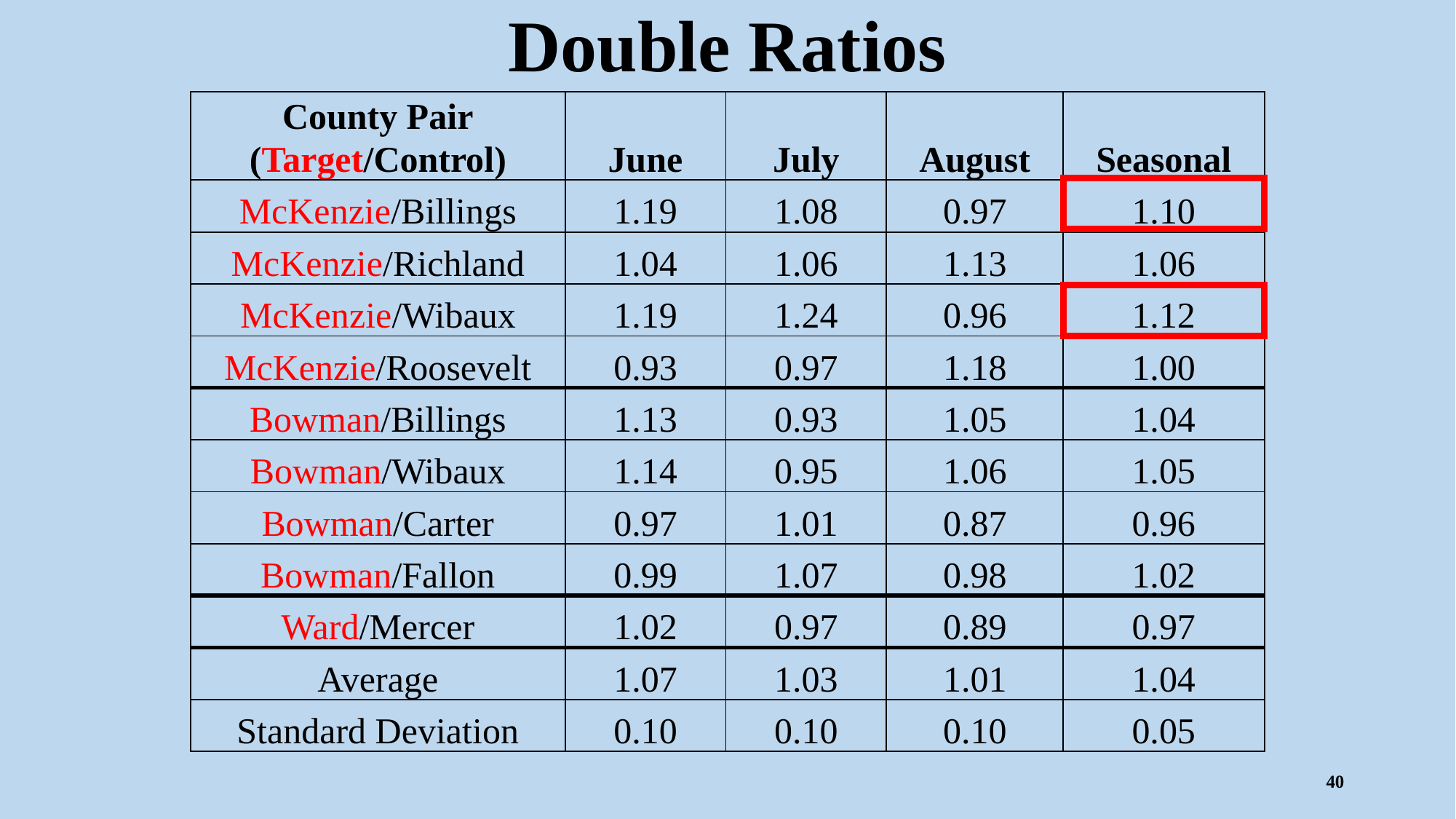

# Double Ratios
| County Pair (Target/Control) | June | July | August | Seasonal |
| --- | --- | --- | --- | --- |
| McKenzie/Billings | 1.19 | 1.08 | 0.97 | 1.10 |
| McKenzie/Richland | 1.04 | 1.06 | 1.13 | 1.06 |
| McKenzie/Wibaux | 1.19 | 1.24 | 0.96 | 1.12 |
| McKenzie/Roosevelt | 0.93 | 0.97 | 1.18 | 1.00 |
| Bowman/Billings | 1.13 | 0.93 | 1.05 | 1.04 |
| Bowman/Wibaux | 1.14 | 0.95 | 1.06 | 1.05 |
| Bowman/Carter | 0.97 | 1.01 | 0.87 | 0.96 |
| Bowman/Fallon | 0.99 | 1.07 | 0.98 | 1.02 |
| Ward/Mercer | 1.02 | 0.97 | 0.89 | 0.97 |
| Average | 1.07 | 1.03 | 1.01 | 1.04 |
| Standard Deviation | 0.10 | 0.10 | 0.10 | 0.05 |

40